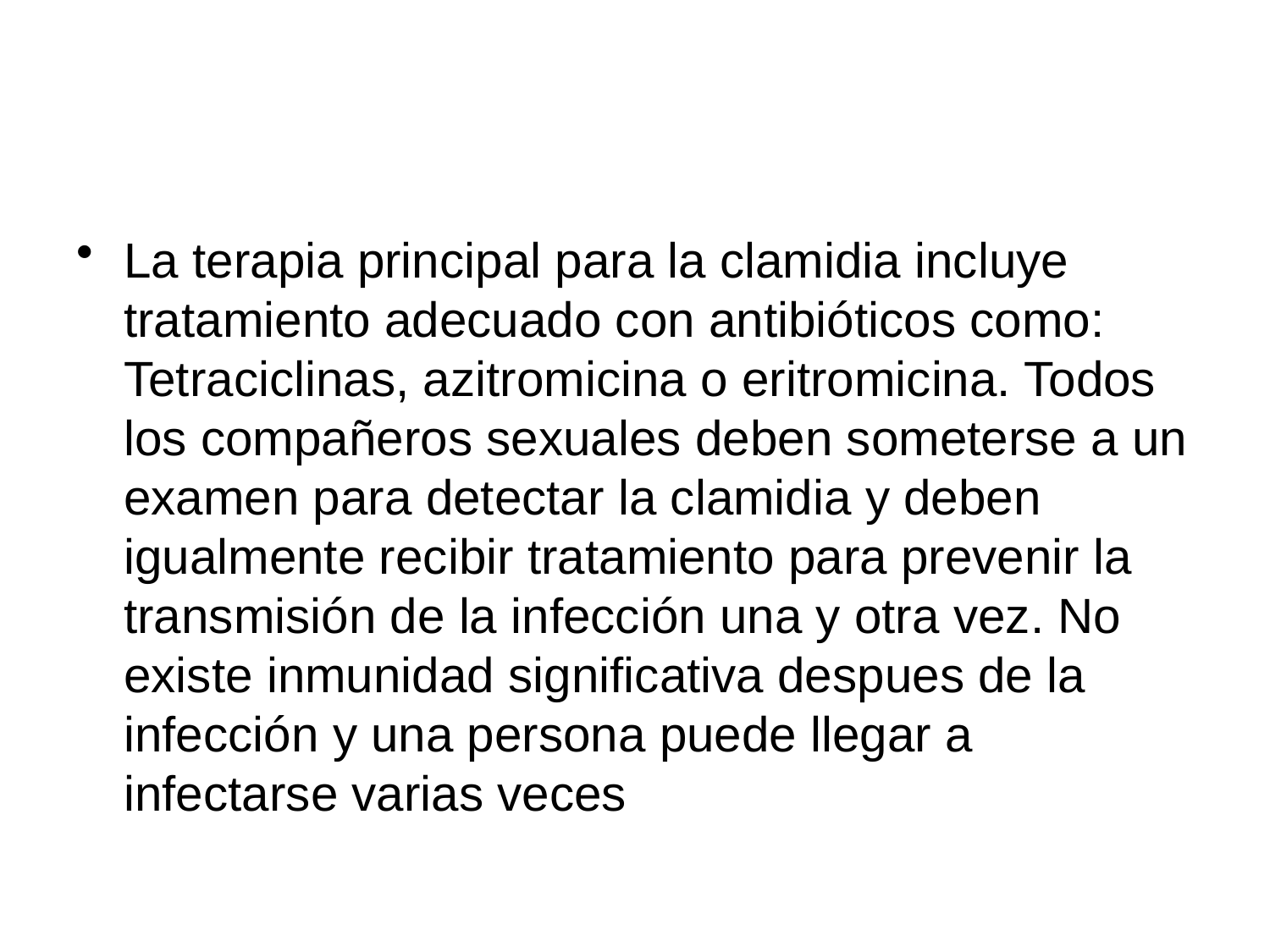

La terapia principal para la clamidia incluye tratamiento adecuado con antibióticos como: Tetraciclinas, azitromicina o eritromicina. Todos los compañeros sexuales deben someterse a un examen para detectar la clamidia y deben igualmente recibir tratamiento para prevenir la transmisión de la infección una y otra vez. No existe inmunidad significativa despues de la infección y una persona puede llegar a infectarse varias veces